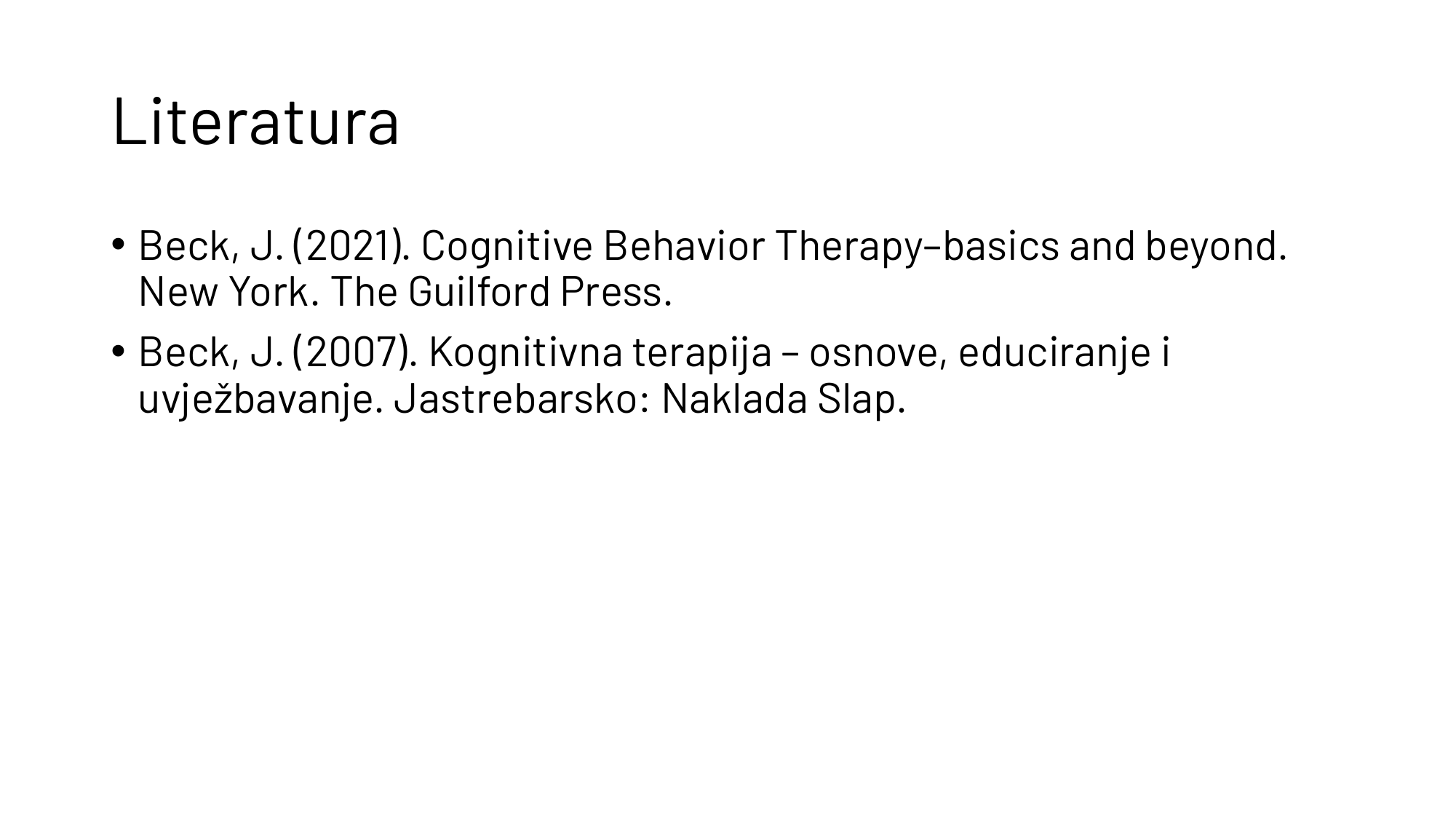

# Literatura
Beck, J. (2021). Cognitive Behavior Therapy–basics and beyond. New York. The Guilford Press.
Beck, J. (2007). Kognitivna terapija – osnove, educiranje i uvježbavanje. Jastrebarsko: Naklada Slap.